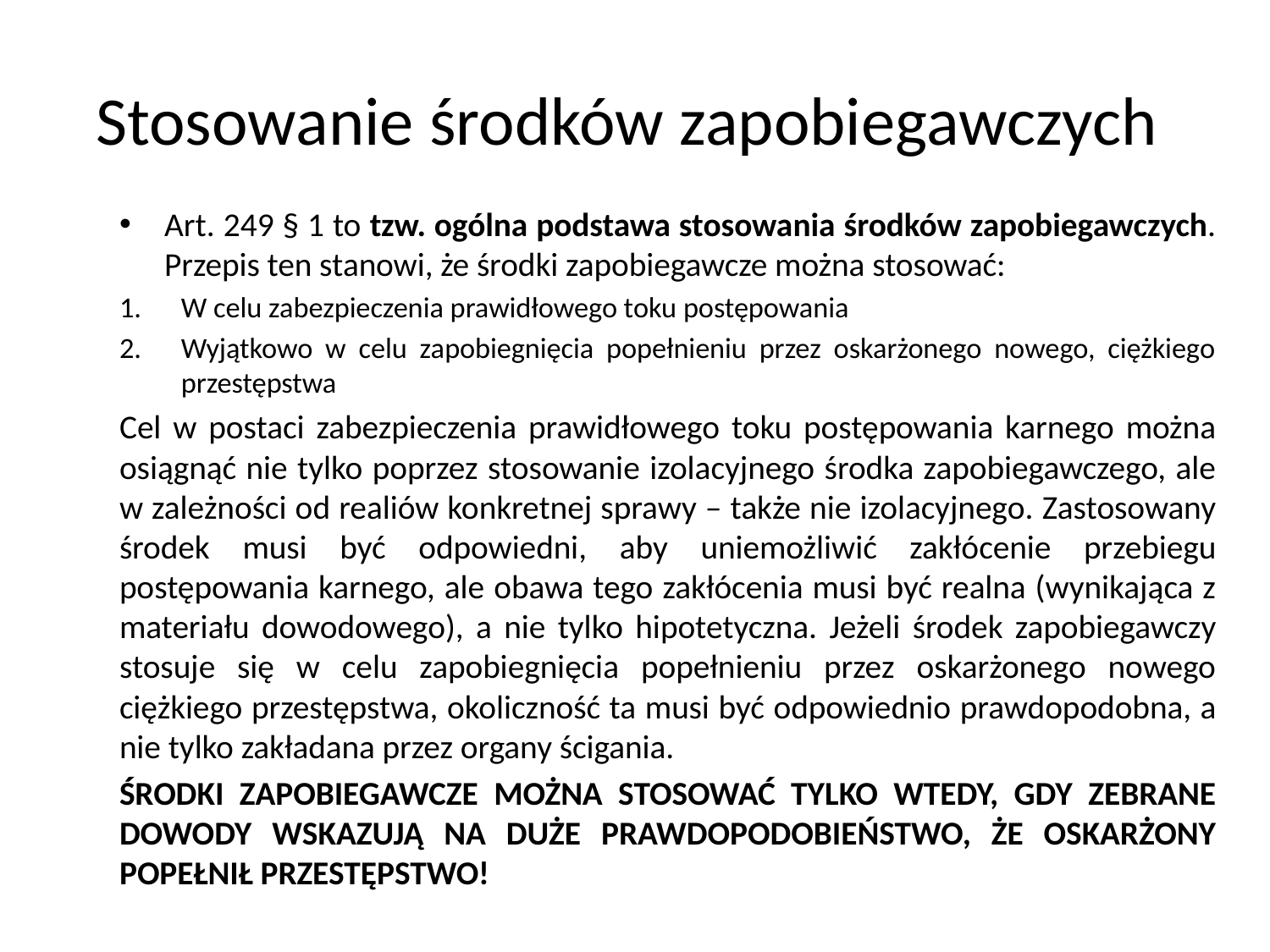

# Stosowanie środków zapobiegawczych
Art. 249 § 1 to tzw. ogólna podstawa stosowania środków zapobiegawczych. Przepis ten stanowi, że środki zapobiegawcze można stosować:
W celu zabezpieczenia prawidłowego toku postępowania
Wyjątkowo w celu zapobiegnięcia popełnieniu przez oskarżonego nowego, ciężkiego przestępstwa
Cel w postaci zabezpieczenia prawidłowego toku postępowania karnego można osiągnąć nie tylko poprzez stosowanie izolacyjnego środka zapobiegawczego, ale w zależności od realiów konkretnej sprawy – także nie izolacyjnego. Zastosowany środek musi być odpowiedni, aby uniemożliwić zakłócenie przebiegu postępowania karnego, ale obawa tego zakłócenia musi być realna (wynikająca z materiału dowodowego), a nie tylko hipotetyczna. Jeżeli środek zapobiegawczy stosuje się w celu zapobiegnięcia popełnieniu przez oskarżonego nowego ciężkiego przestępstwa, okoliczność ta musi być odpowiednio prawdopodobna, a nie tylko zakładana przez organy ścigania.
ŚRODKI ZAPOBIEGAWCZE MOŻNA STOSOWAĆ TYLKO WTEDY, GDY ZEBRANE DOWODY WSKAZUJĄ NA DUŻE PRAWDOPODOBIEŃSTWO, ŻE OSKARŻONY POPEŁNIŁ PRZESTĘPSTWO!